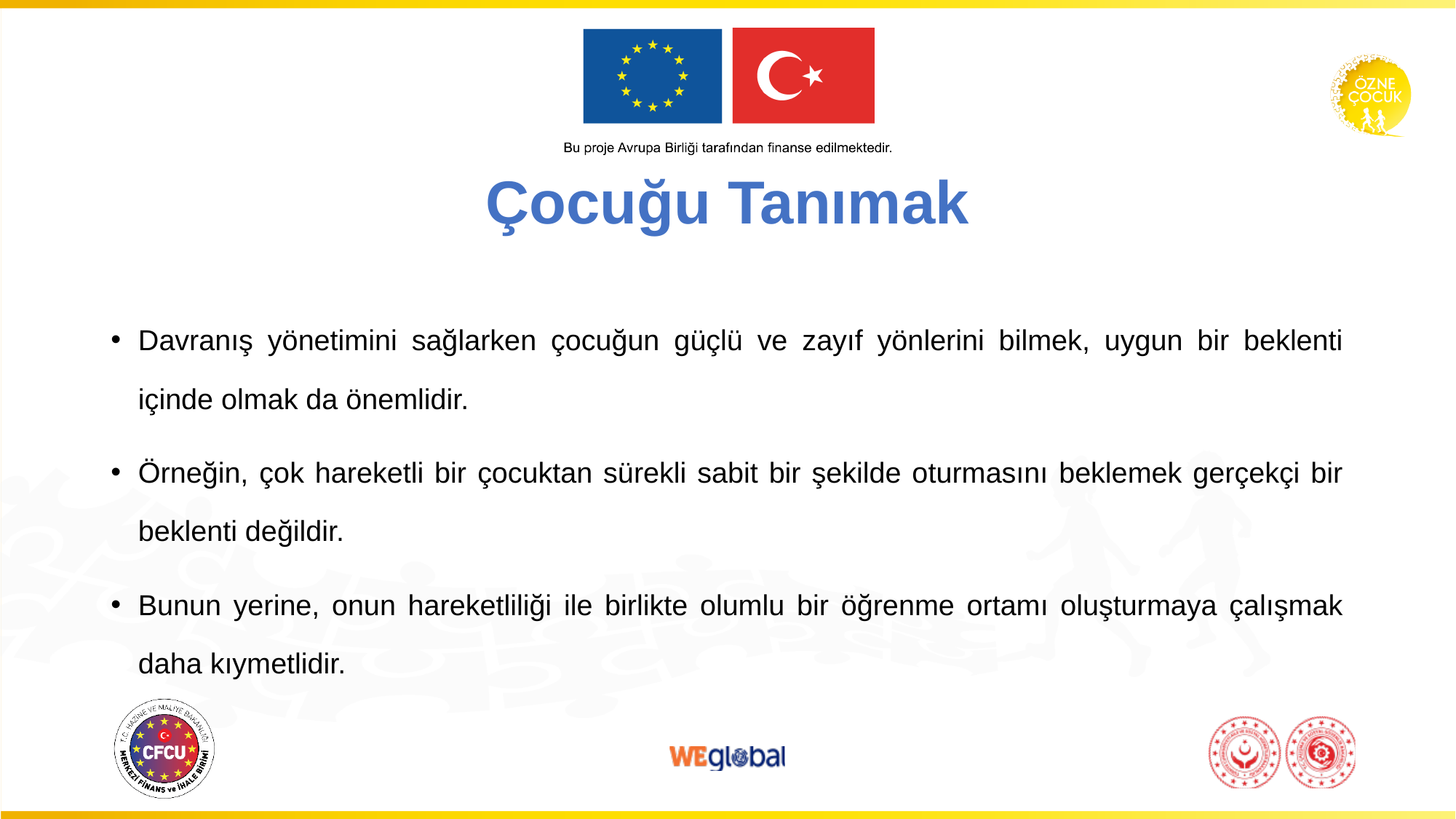

# Çocuğu Tanımak
Davranış yönetimini sağlarken çocuğun güçlü ve zayıf yönlerini bilmek, uygun bir beklenti içinde olmak da önemlidir.
Örneğin, çok hareketli bir çocuktan sürekli sabit bir şekilde oturmasını beklemek gerçekçi bir beklenti değildir.
Bunun yerine, onun hareketliliği ile birlikte olumlu bir öğrenme ortamı oluşturmaya çalışmak daha kıymetlidir.